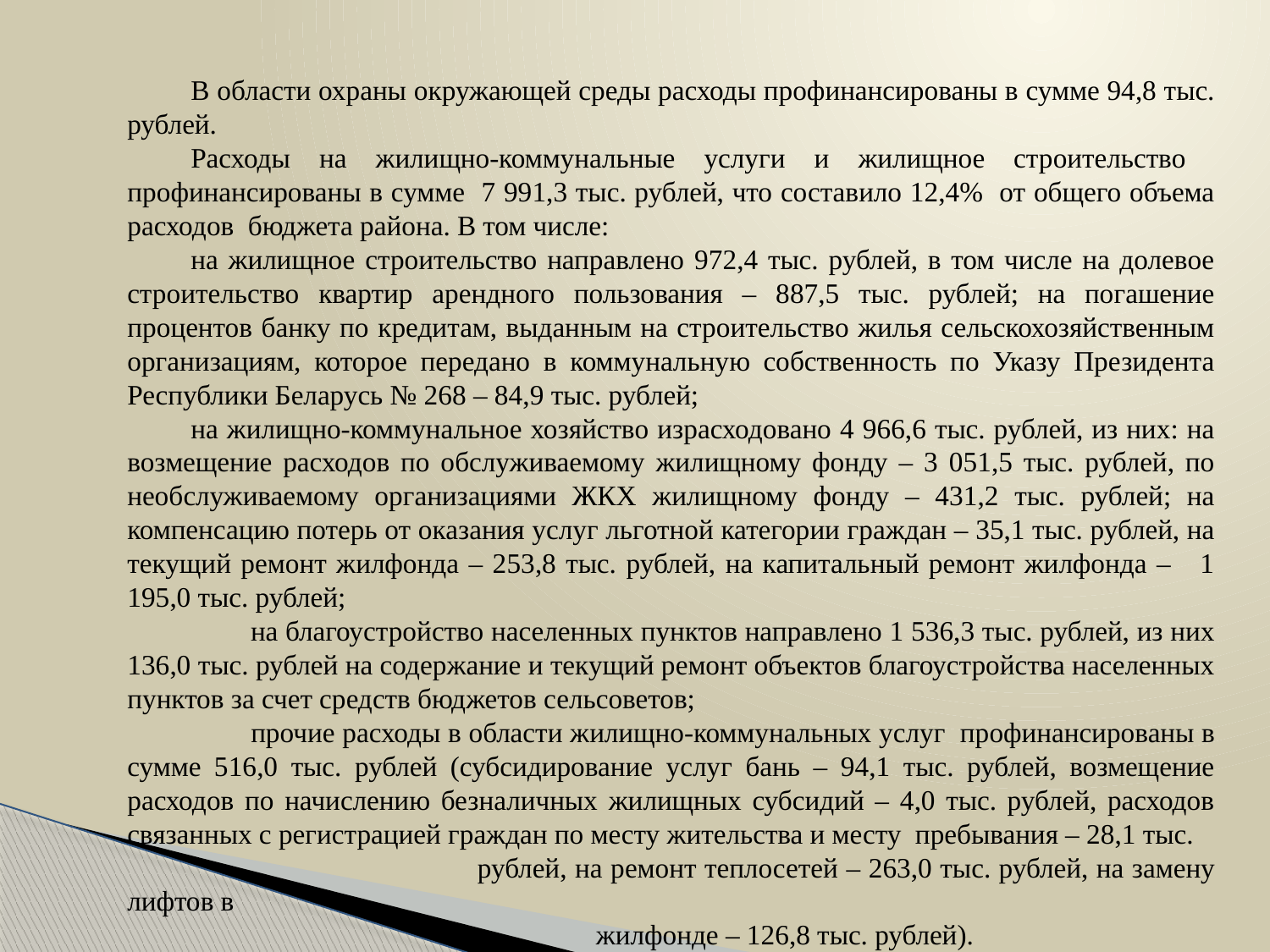

В области охраны окружающей среды расходы профинансированы в сумме 94,8 тыс. рублей.
Расходы на жилищно-коммунальные услуги и жилищное строительство  профинансированы в сумме  7 991,3 тыс. рублей, что составило 12,4%  от общего объема расходов  бюджета района. В том числе:
на жилищное строительство направлено 972,4 тыс. рублей, в том числе на долевое строительство квартир арендного пользования – 887,5 тыс. рублей; на погашение процентов банку по кредитам, выданным на строительство жилья сельскохозяйственным организациям, которое передано в коммунальную собственность по Указу Президента Республики Беларусь № 268 – 84,9 тыс. рублей;
на жилищно-коммунальное хозяйство израсходовано 4 966,6 тыс. рублей, из них: на возмещение расходов по обслуживаемому жилищному фонду – 3 051,5 тыс. рублей, по необслуживаемому организациями ЖКХ жилищному фонду – 431,2 тыс. рублей; на компенсацию потерь от оказания услуг льготной категории граждан – 35,1 тыс. рублей, на текущий ремонт жилфонда – 253,8 тыс. рублей, на капитальный ремонт жилфонда –   1 195,0 тыс. рублей;
        на благоустройство населенных пунктов направлено 1 536,3 тыс. рублей, из них 136,0 тыс. рублей на содержание и текущий ремонт объектов благоустройства населенных пунктов за счет средств бюджетов сельсоветов;
        прочие расходы в области жилищно-коммунальных услуг  профинансированы в сумме 516,0 тыс. рублей (субсидирование услуг бань – 94,1 тыс. рублей, возмещение расходов по начислению безналичных жилищных субсидий – 4,0 тыс. рублей, расходов связанных с регистрацией граждан по месту жительства и месту  пребывания – 28,1 тыс.
                                   рублей, на ремонт теплосетей – 263,0 тыс. рублей, на замену лифтов в
                                                          жилфонде – 126,8 тыс. рублей).